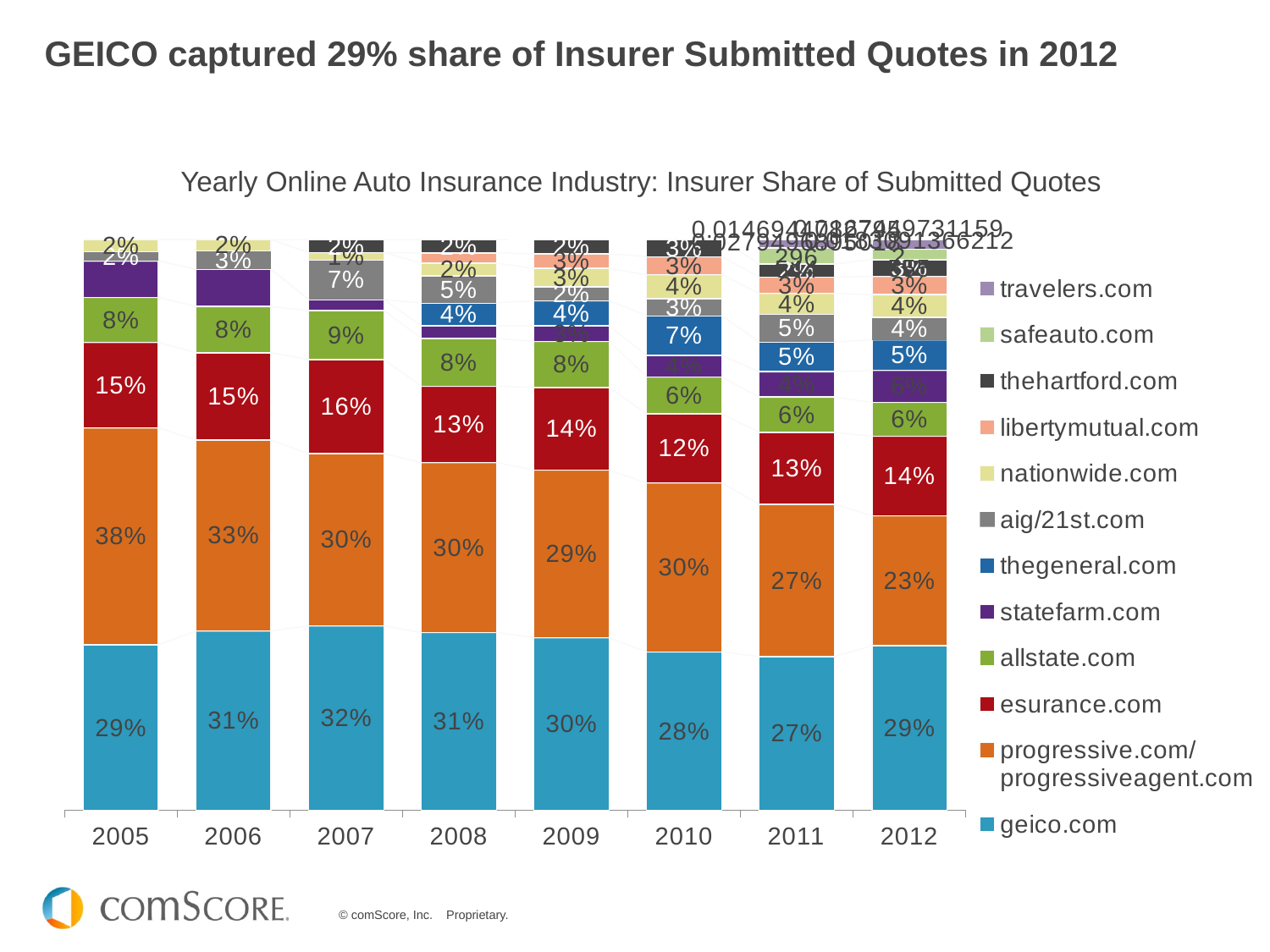

# GEICO captured 29% share of Insurer Submitted Quotes in 2012
Yearly Online Auto Insurance Industry: Insurer Share of Submitted Quotes

### Chart

| Category | geico.com | progressive.com/progressiveagent.com | esurance.com | allstate.com | statefarm.com | thegeneral.com | aig/21st.com | nationwide.com | libertymutual.com | thehartford.com | safeauto.com | travelers.com |
|---|---|---|---|---|---|---|---|---|---|---|---|---|
| 2005 | 0.2900275520301648 | 0.380283161191497 | 0.14943381031088823 | 0.078981982540692 | 0.0638223905058012 | 0.0 | 0.016094919647940603 | 0.02135618377301698 | 0.0 | 0.0 | None | None |
| 2006 | 0.31438912962851073 | 0.33438391592168976 | 0.15314669779050524 | 0.08078290264319869 | 0.06569885596169305 | 0.0 | 0.031674171121507715 | 0.01992432693289664 | 0.0 | 0.0 | None | None |
| 2007 | 0.32328818274912446 | 0.3017227555376394 | 0.16491080303216724 | 0.085837347329063 | 0.019057860283581963 | 0.0 | 0.06928971608582887 | 0.01324531724186065 | 0.0 | 0.022648017740736052 | None | None |
| 2008 | 0.31176063373269686 | 0.29782137113543167 | 0.13367663648996583 | 0.08374815031285268 | 0.021962172259781972 | 0.04036270710703676 | 0.0471529779351771 | 0.02235925464042698 | 0.017807764383205367 | 0.023348332003426744 | None | None |
| 2009 | 0.30022446452299334 | 0.2919409172917146 | 0.14385687381225398 | 0.08026252443733119 | 0.02697832686528728 | 0.04344189279505513 | 0.02419126896478095 | 0.03212174024355175 | 0.0253170472283806 | 0.024823599010017485 | None | None |
| 2010 | 0.2789135211101844 | 0.29771813151371807 | 0.12169265157558203 | 0.0647114435766455 | 0.037962277782790245 | 0.07000000000000002 | 0.030000000000000002 | 0.04207315825668622 | 0.031682599320175156 | 0.030000000000000002 | None | None |
| 2011 | 0.26934466198564816 | 0.2671490164821602 | 0.1258820859760989 | 0.061701217961585494 | 0.044515921267691536 | 0.052218016374859316 | 0.0480212278990625 | 0.03710708026901619 | 0.028401338580320748 | 0.023015265422174122 | 0.027949689501854395 | 0.014694478279529613 |
| 2012 | 0.28841068089982397 | 0.22757277075555532 | 0.13936122712412174 | 0.05914565314792496 | 0.05595023059181493 | 0.05337899391365399 | 0.039823267236730776 | 0.03927732514820637 | 0.03199206161125819 | 0.029410787874213307 | 0.018309136621255533 | 0.016744973115920023 |